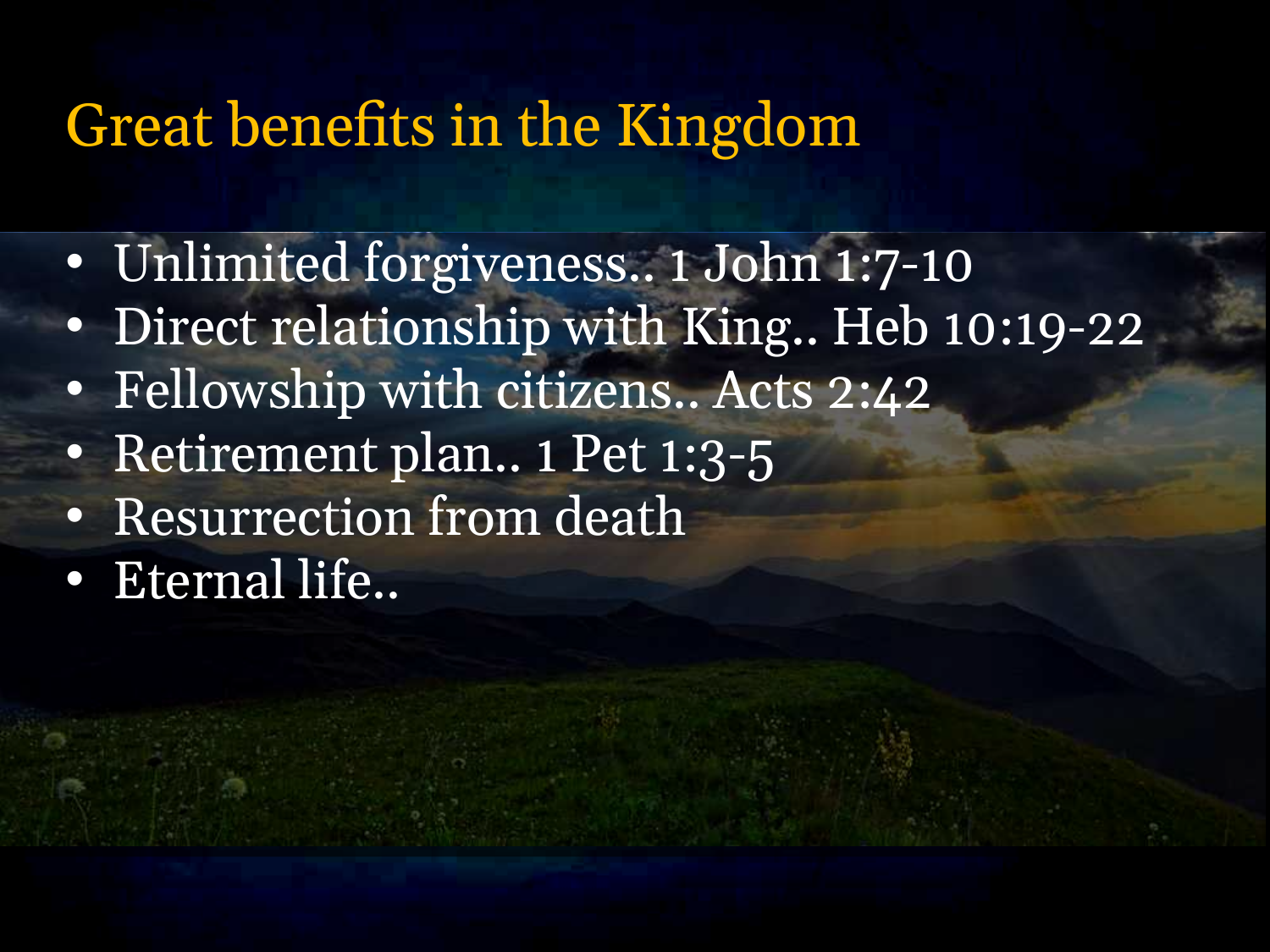

# Great benefits in the Kingdom
Unlimited forgiveness.. 1 John 1:7-10
Direct relationship with King.. Heb 10:19-22
Fellowship with citizens.. Acts 2:42
Retirement plan.. 1 Pet 1:3-5
Resurrection from death
Eternal life..